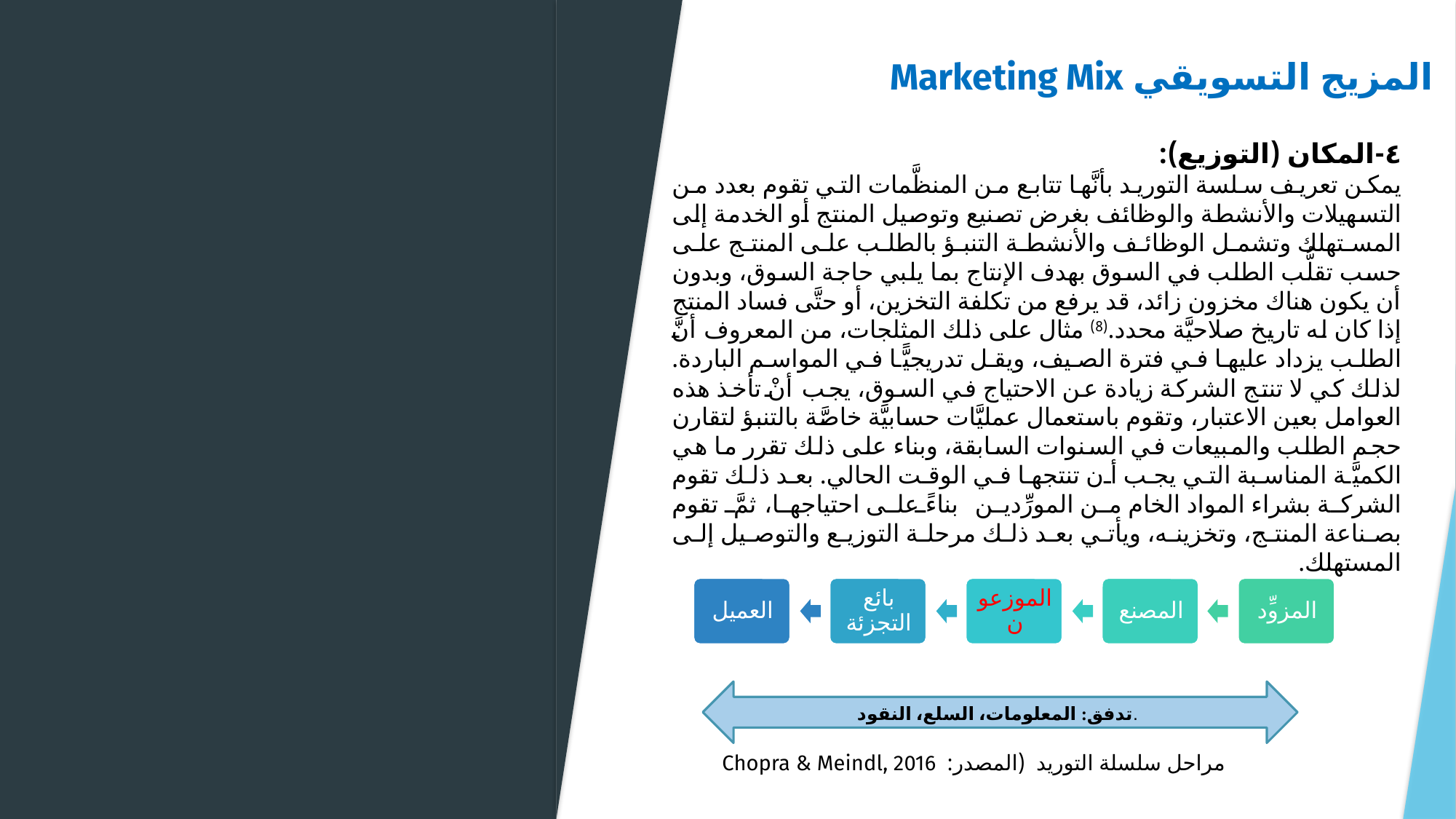

# المزيج التسويقي Marketing Mix

٤-المكان (التوزيع):
يمكن تعريف سلسة التوريد بأنَّها تتابع من المنظَّمات التي تقوم بعدد من التسهيلات والأنشطة والوظائف بغرض تصنيع وتوصيل المنتج أو الخدمة إلى المستهلك وتشمل الوظائف والأنشطة التنبؤ بالطلب على المنتج على حسب تقلُّب الطلب في السوق بهدف الإنتاج بما يلبي حاجة السوق، وبدون أن يكون هناك مخزون زائد، قد يرفع من تكلفة التخزين، أو حتَّى فساد المنتج إذا كان له تاريخ صلاحيَّة محدد.(8) مثال على ذلك المثلجات، من المعروف أنَّ الطلب يزداد عليها في فترة الصيف، ويقل تدريجيًّا في المواسم الباردة. لذلك كي لا تنتج الشركة زيادة عن الاحتياج في السوق، يجب أنْ تأخذ هذه العوامل بعين الاعتبار، وتقوم باستعمال عمليَّات حسابيَّة خاصَّة بالتنبؤ لتقارن حجم الطلب والمبيعات في السنوات السابقة، وبناء على ذلك تقرر ما هي الكميَّة المناسبة التي يجب أن تنتجها في الوقت الحالي. بعد ذلك تقوم الشركة بشراء المواد الخام من المورِّدين بناءً على احتياجها، ثمَّ تقوم بصناعة المنتج، وتخزينه، ويأتي بعد ذلك مرحلة التوزيع والتوصيل إلى المستهلك.

العميل

بائع التجزئة

الموزعون

المصنع

المزوِّد
تدفق: المعلومات، السلع، النقود.
مراحل سلسلة التوريد  (المصدر:  Chopra & Meindl, 2016